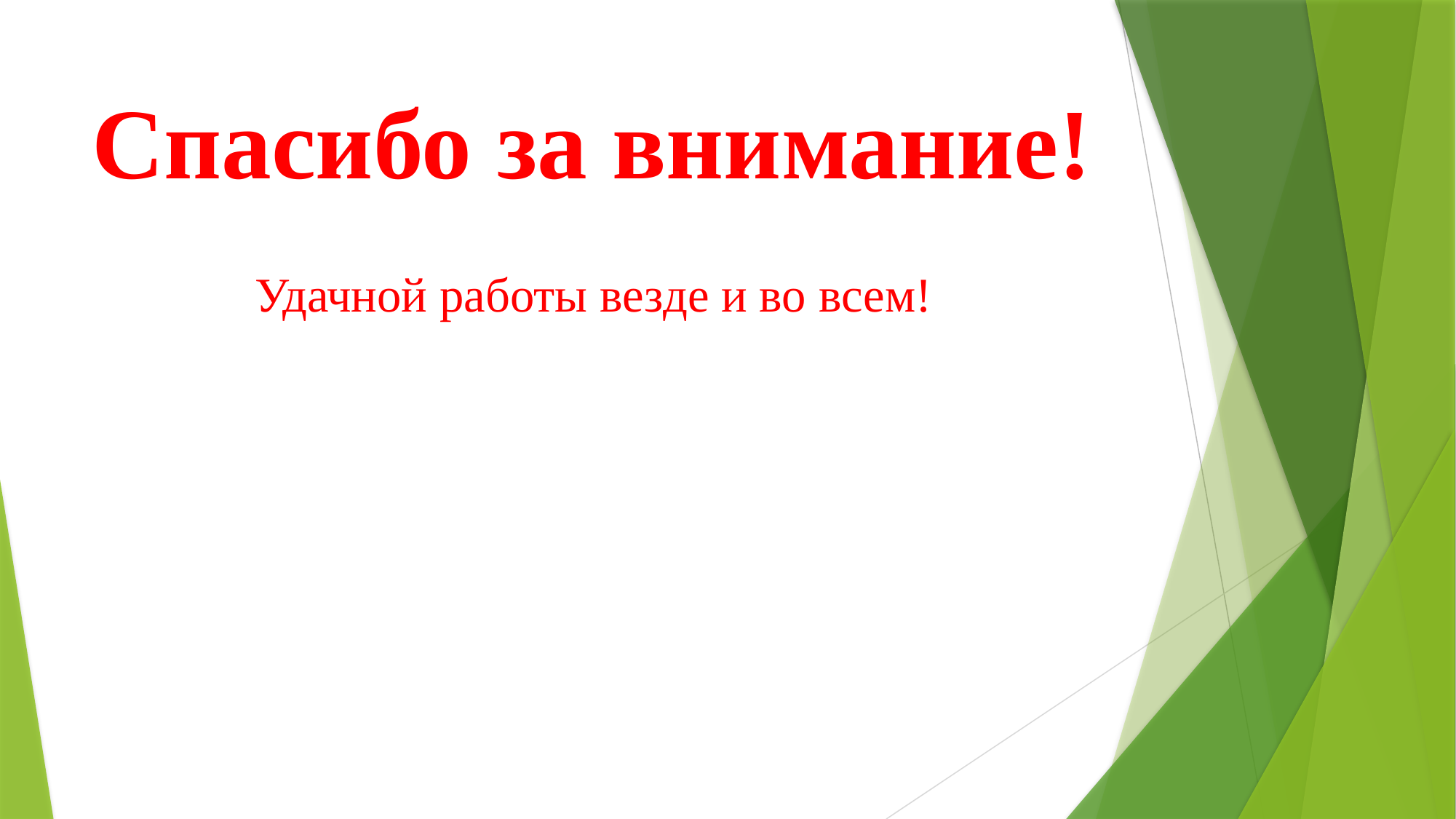

# Спасибо за внимание!
Удачной работы везде и во всем!